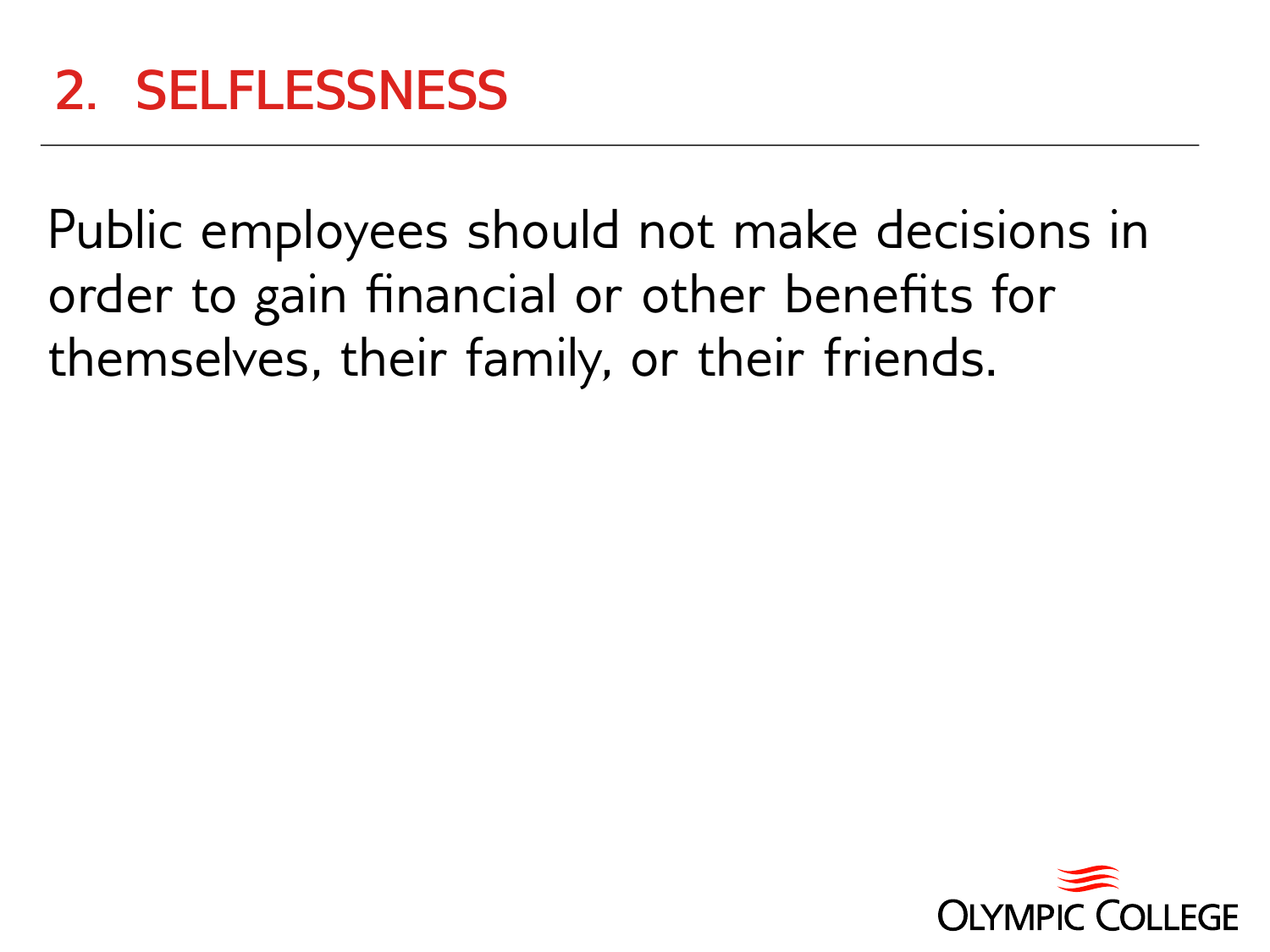

# 2.  SELFLESSNESS
Public employees should not make decisions in order to gain financial or other benefits for themselves, their family, or their friends.